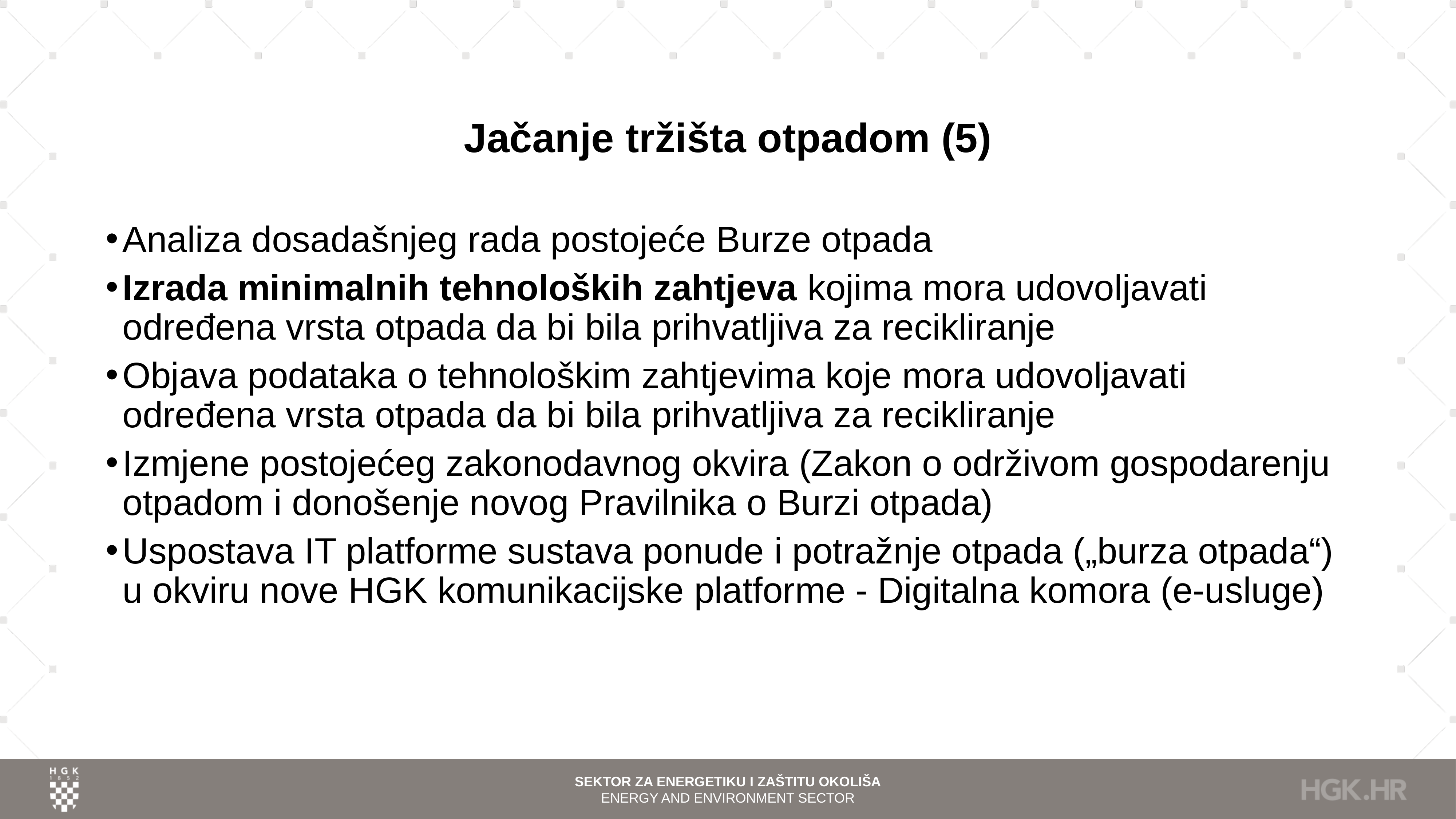

# Jačanje tržišta otpadom (5)
Analiza dosadašnjeg rada postojeće Burze otpada
Izrada minimalnih tehnoloških zahtjeva kojima mora udovoljavati određena vrsta otpada da bi bila prihvatljiva za recikliranje
Objava podataka o tehnološkim zahtjevima koje mora udovoljavati određena vrsta otpada da bi bila prihvatljiva za recikliranje
Izmjene postojećeg zakonodavnog okvira (Zakon o održivom gospodarenju otpadom i donošenje novog Pravilnika o Burzi otpada)
Uspostava IT platforme sustava ponude i potražnje otpada („burza otpada“) u okviru nove HGK komunikacijske platforme - Digitalna komora (e-usluge)